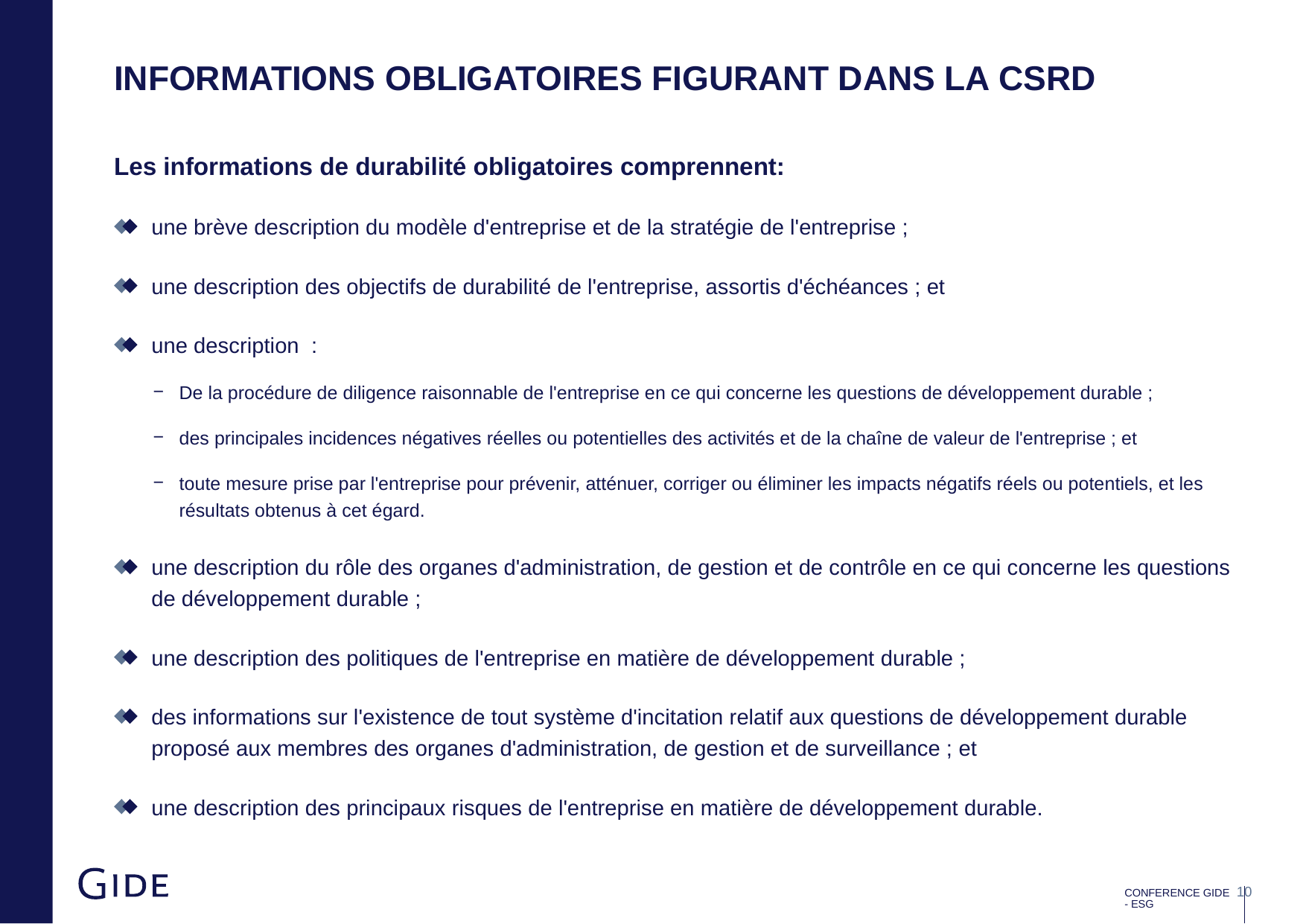

# Informations OBLIGATOIRES figurant dans la CSRD
Les informations de durabilité obligatoires comprennent:
une brève description du modèle d'entreprise et de la stratégie de l'entreprise ;
une description des objectifs de durabilité de l'entreprise, assortis d'échéances ; et
une description  :
De la procédure de diligence raisonnable de l'entreprise en ce qui concerne les questions de développement durable ;
des principales incidences négatives réelles ou potentielles des activités et de la chaîne de valeur de l'entreprise ; et
toute mesure prise par l'entreprise pour prévenir, atténuer, corriger ou éliminer les impacts négatifs réels ou potentiels, et les résultats obtenus à cet égard.
une description du rôle des organes d'administration, de gestion et de contrôle en ce qui concerne les questions de développement durable ;
une description des politiques de l'entreprise en matière de développement durable ;
des informations sur l'existence de tout système d'incitation relatif aux questions de développement durable proposé aux membres des organes d'administration, de gestion et de surveillance ; et
une description des principaux risques de l'entreprise en matière de développement durable.
CONFERENCE GIDE - ESG